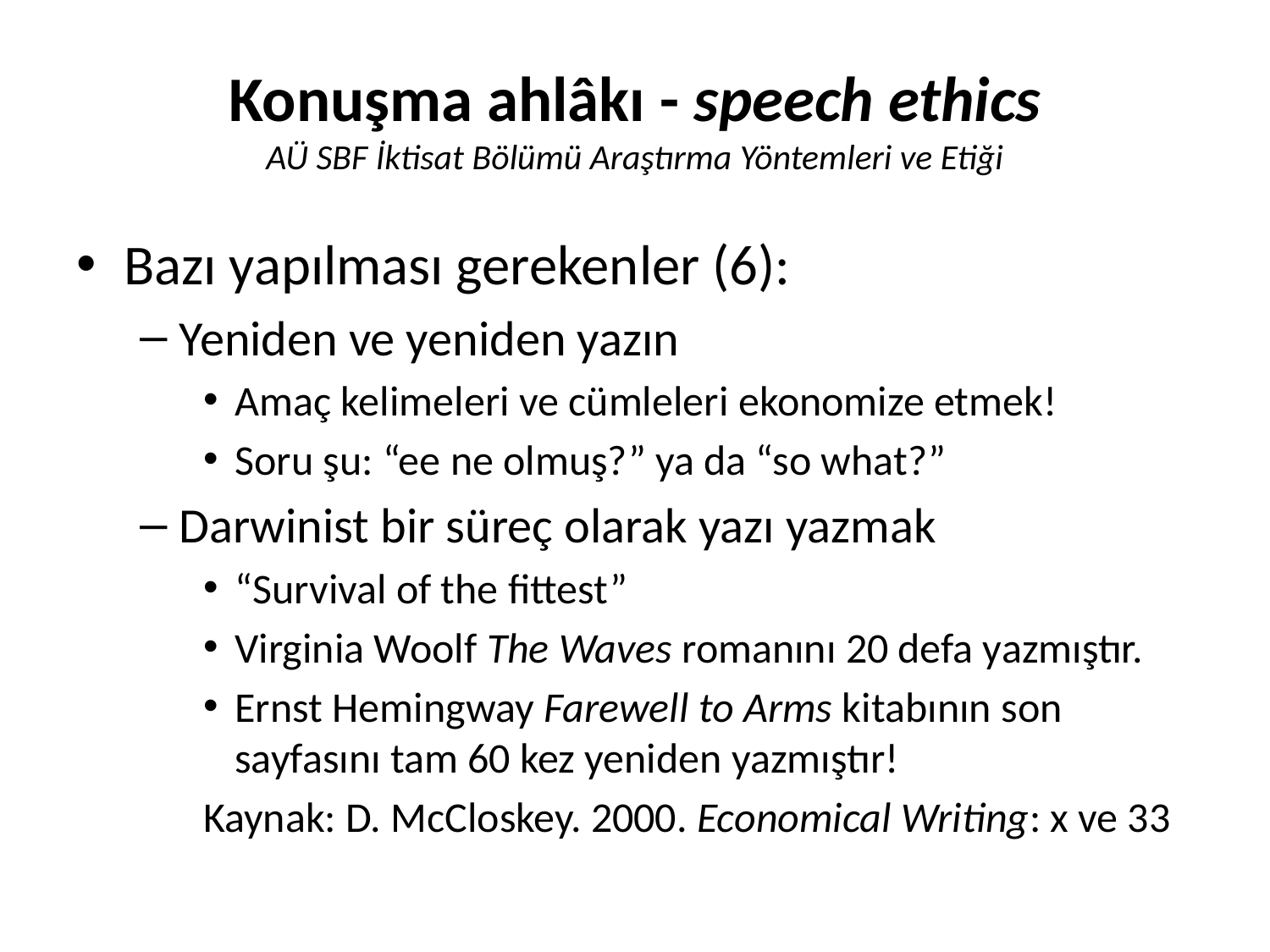

# Konuşma ahlâkı - speech ethics AÜ SBF İktisat Bölümü Araştırma Yöntemleri ve Etiği
Bazı yapılması gerekenler (6):
Yeniden ve yeniden yazın
Amaç kelimeleri ve cümleleri ekonomize etmek!
Soru şu: “ee ne olmuş?” ya da “so what?”
Darwinist bir süreç olarak yazı yazmak
“Survival of the fittest”
Virginia Woolf The Waves romanını 20 defa yazmıştır.
Ernst Hemingway Farewell to Arms kitabının son sayfasını tam 60 kez yeniden yazmıştır!
Kaynak: D. McCloskey. 2000. Economical Writing: x ve 33